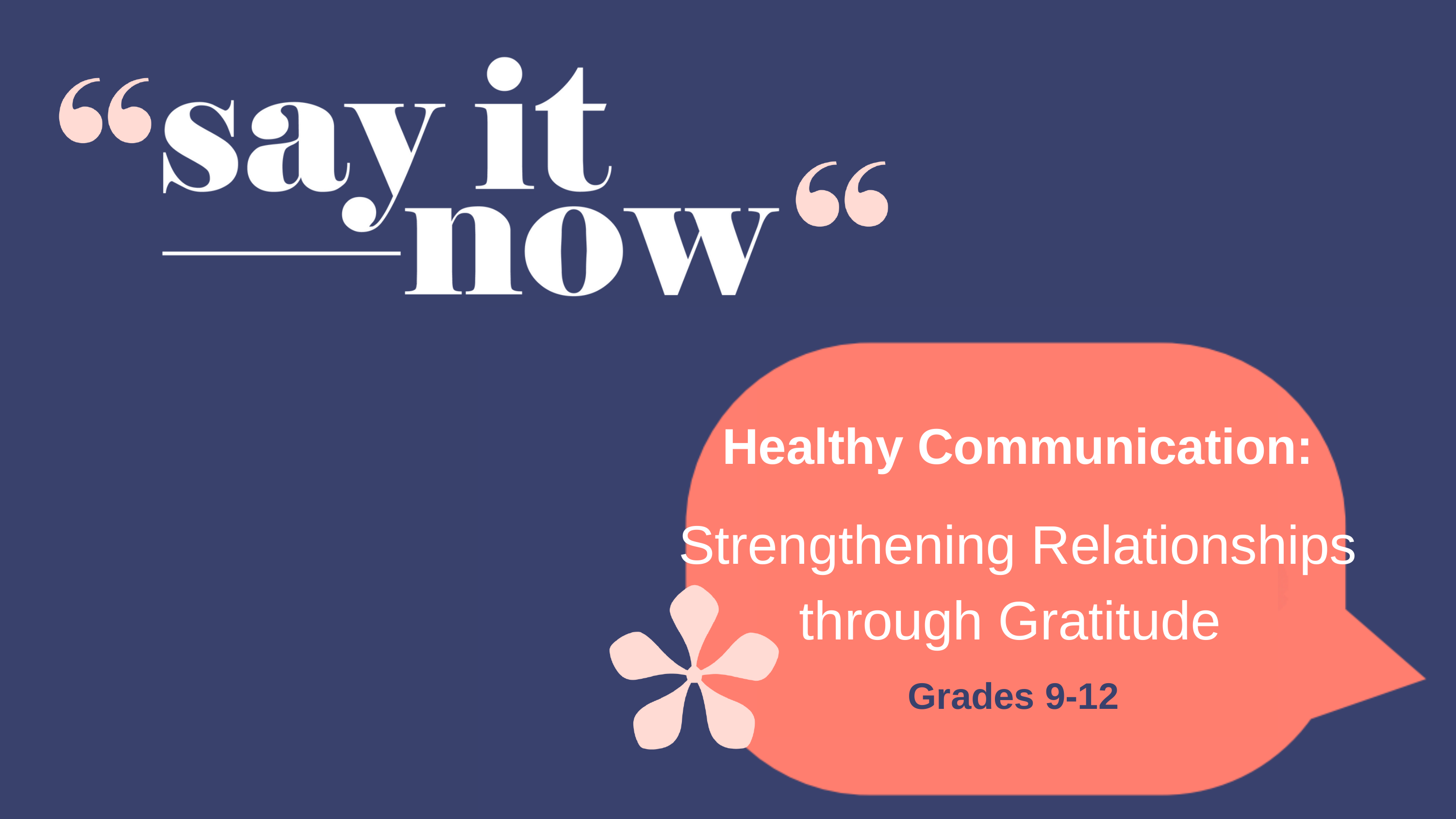

Healthy Communication:

Strengthening Relationships through Gratitude

Grades 9-12